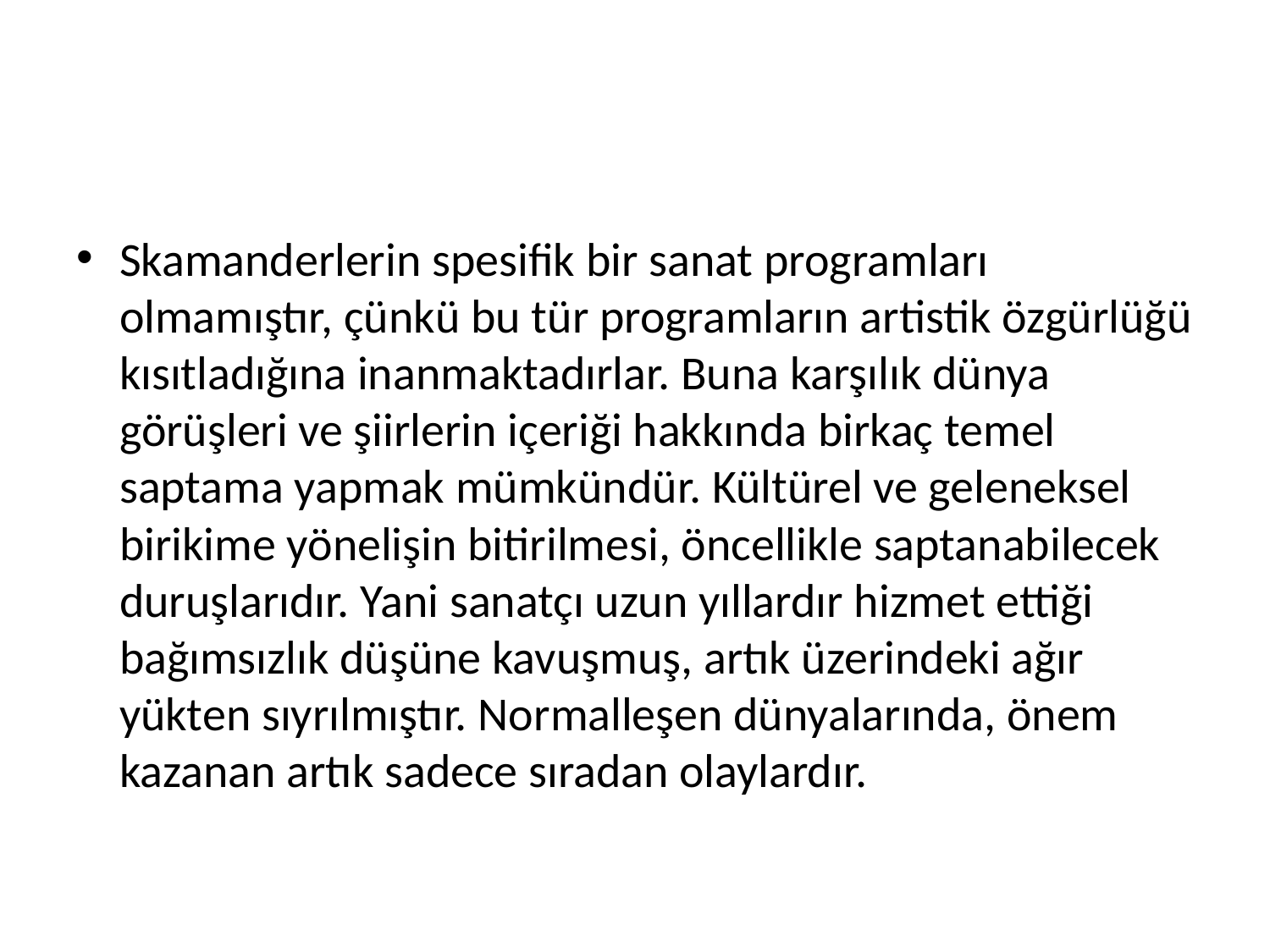

#
Skamanderlerin spesifik bir sanat programları olmamıştır, çünkü bu tür programların artistik özgürlüğü kısıtladığına inanmaktadırlar. Buna karşılık dünya görüşleri ve şiirlerin içeriği hakkında birkaç temel saptama yapmak mümkündür. Kültürel ve geleneksel birikime yönelişin bitirilmesi, öncellikle saptanabilecek duruşlarıdır. Yani sanatçı uzun yıllardır hizmet ettiği bağımsızlık düşüne kavuşmuş, artık üzerindeki ağır yükten sıyrılmıştır. Normalleşen dünyalarında, önem kazanan artık sadece sıradan olaylardır.